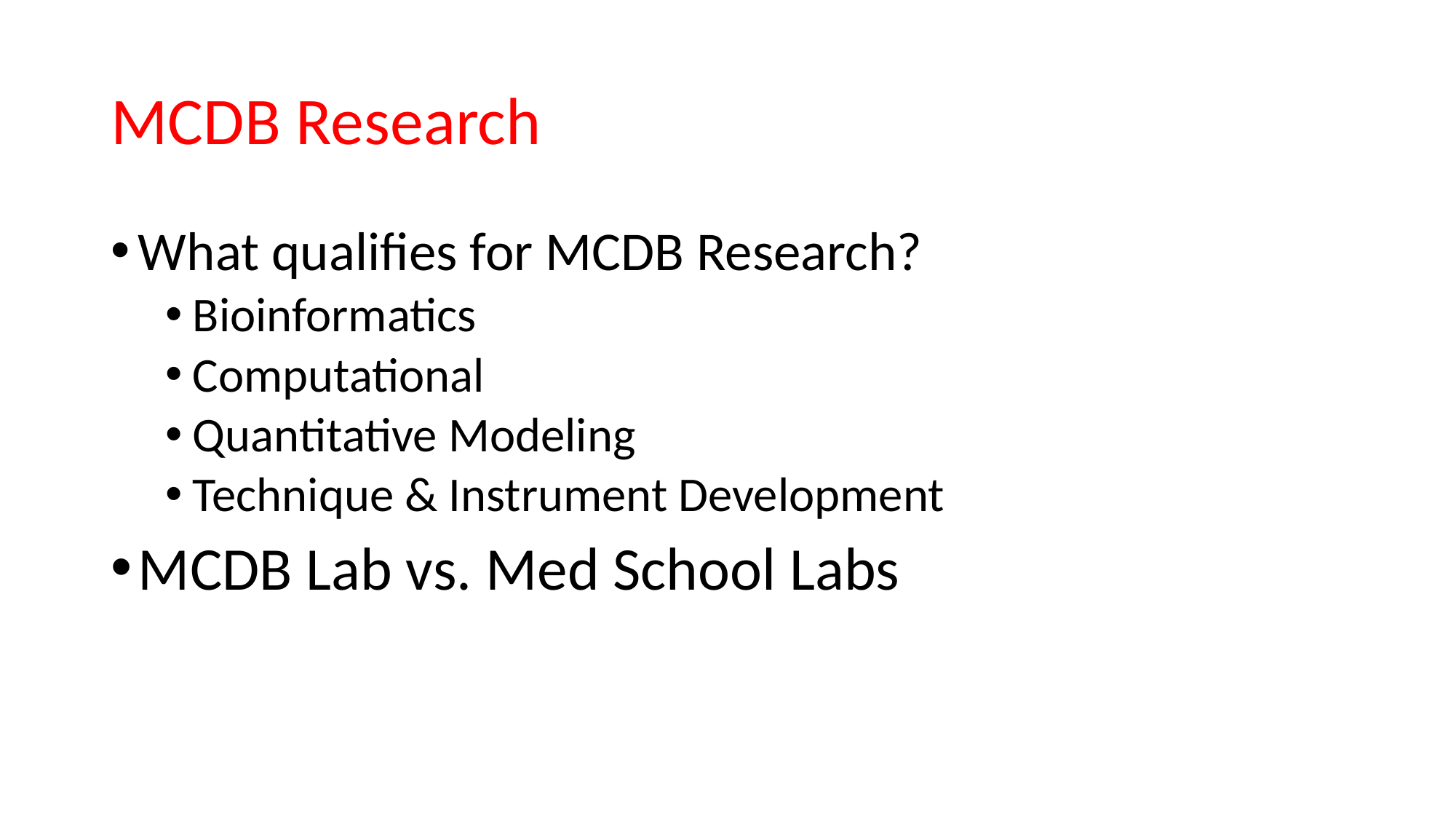

# MCDB Research
What qualifies for MCDB Research?
Bioinformatics
Computational
Quantitative Modeling
Technique & Instrument Development
MCDB Lab vs. Med School Labs